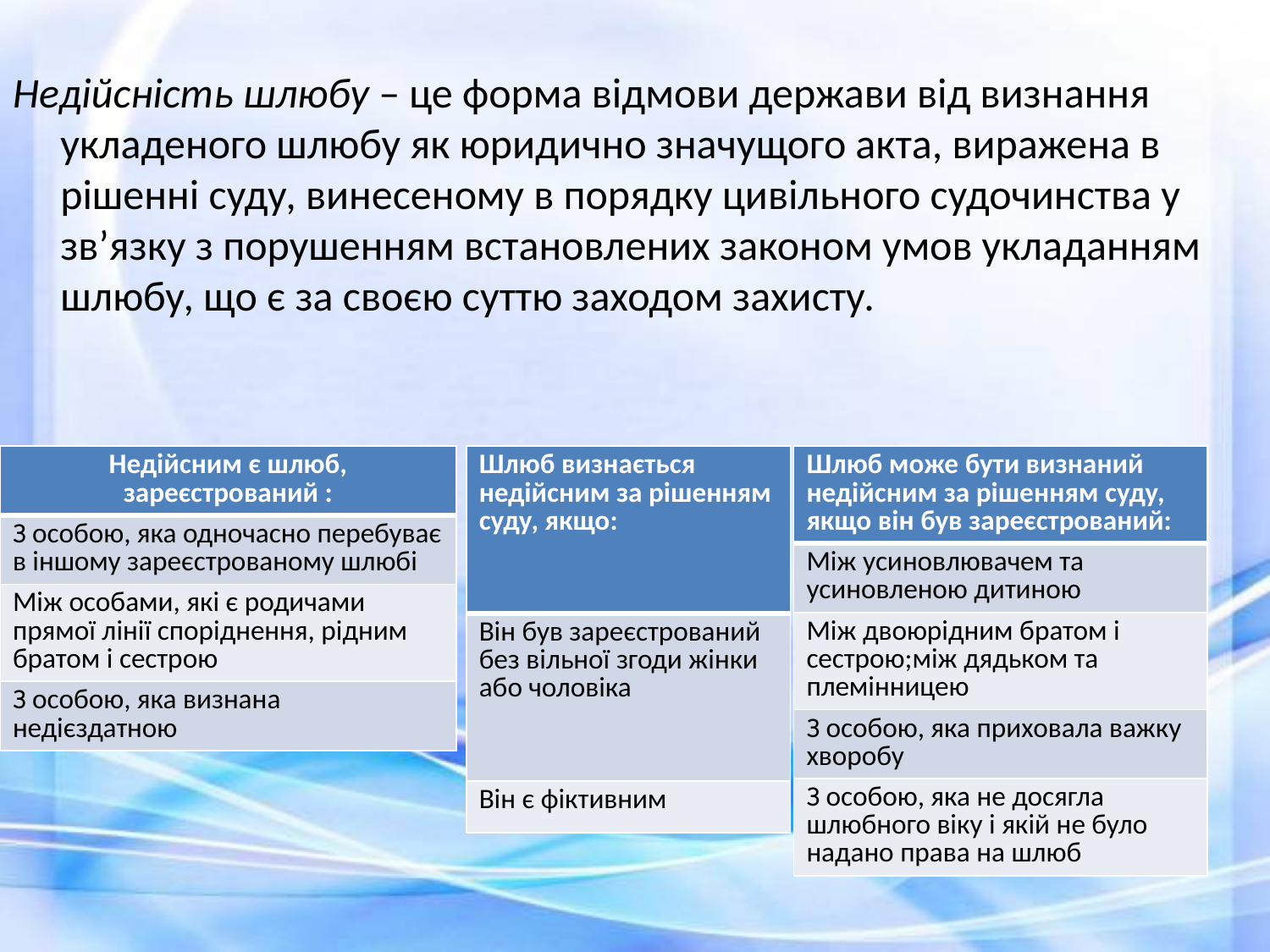

Недійсність шлюбу – це форма відмови держави від визнання укладеного шлюбу як юридично значущого акта, виражена в рішенні суду, винесеному в порядку цивільного судочинства у зв’язку з порушенням встановлених законом умов укладанням шлюбу, що є за своєю суттю заходом захисту.

| Недійсним є шлюб, зареєстрований : |
| --- |
| З особою, яка одночасно перебуває в іншому зареєстрованому шлюбі |
| Між особами, які є родичами прямої лінії споріднення, рідним братом і сестрою |
| З особою, яка визнана недієздатною |
| Шлюб визнається недійсним за рішенням суду, якщо: |
| --- |
| Він був зареєстрований без вільної згоди жінки або чоловіка |
| Він є фіктивним |
| Шлюб може бути визнаний недійсним за рішенням суду, якщо він був зареєстрований: |
| --- |
| Між усиновлювачем та усиновленою дитиною |
| Між двоюрідним братом і сестрою;між дядьком та племінницею |
| З особою, яка приховала важку хворобу |
| З особою, яка не досягла шлюбного віку і якій не було надано права на шлюб |